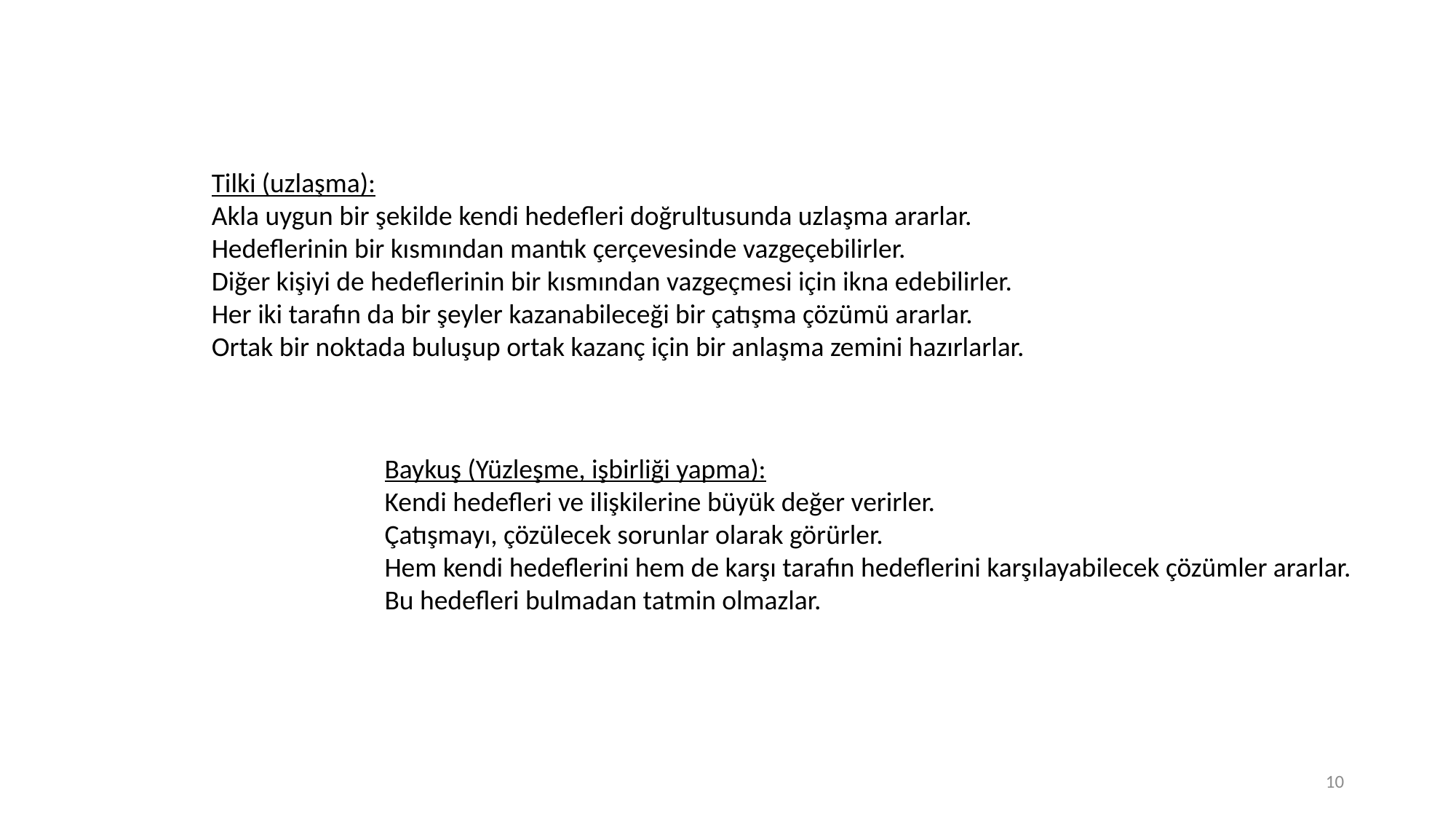

Tilki (uzlaşma):
Akla uygun bir şekilde kendi hedefleri doğrultusunda uzlaşma ararlar.
Hedeflerinin bir kısmından mantık çerçevesinde vazgeçebilirler.
Diğer kişiyi de hedeflerinin bir kısmından vazgeçmesi için ikna edebilirler.
Her iki tarafın da bir şeyler kazanabileceği bir çatışma çözümü ararlar.
Ortak bir noktada buluşup ortak kazanç için bir anlaşma zemini hazırlarlar.
Baykuş (Yüzleşme, işbirliği yapma):
Kendi hedefleri ve ilişkilerine büyük değer verirler.
Çatışmayı, çözülecek sorunlar olarak görürler.
Hem kendi hedeflerini hem de karşı tarafın hedeflerini karşılayabilecek çözümler ararlar. Bu hedefleri bulmadan tatmin olmazlar.

10